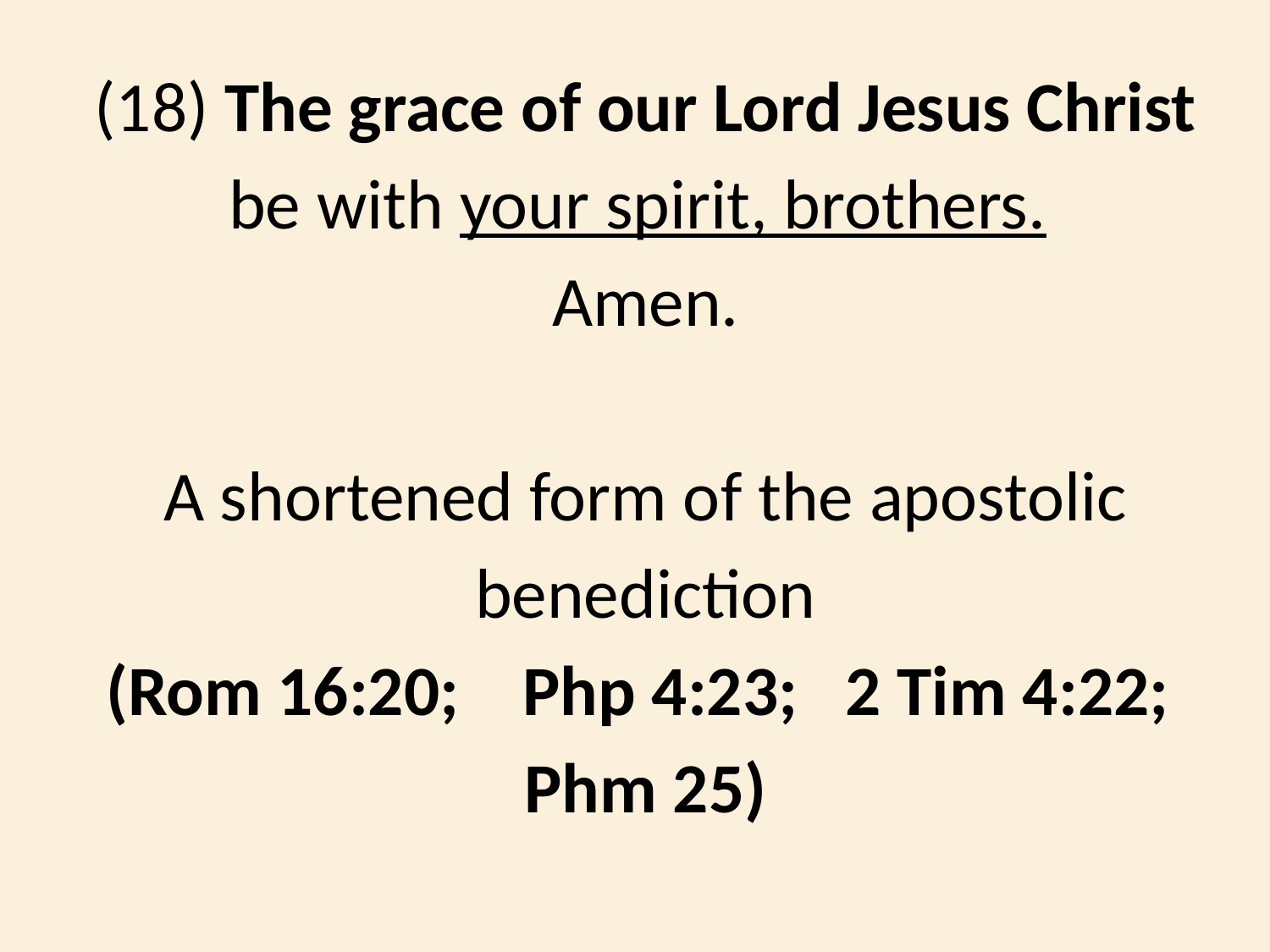

(18) The grace of our Lord Jesus Christ be with your spirit, brothers.
Amen.

A shortened form of the apostolic benediction
(Rom 16:20;    Php 4:23;   2 Tim 4:22;  Phm 25)